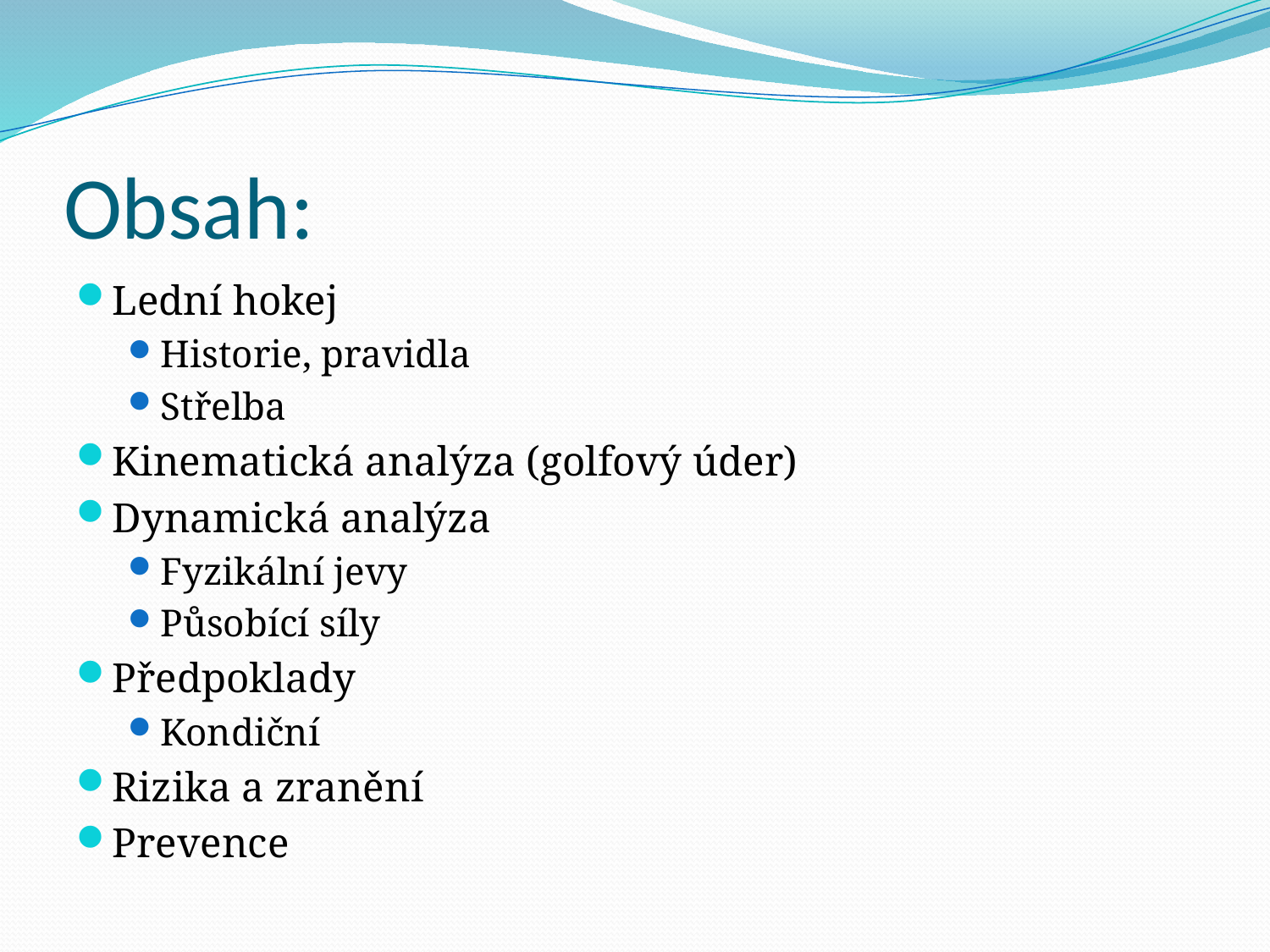

# Obsah:
Lední hokej
Historie, pravidla
Střelba
Kinematická analýza (golfový úder)
Dynamická analýza
Fyzikální jevy
Působící síly
Předpoklady
Kondiční
Rizika a zranění
Prevence